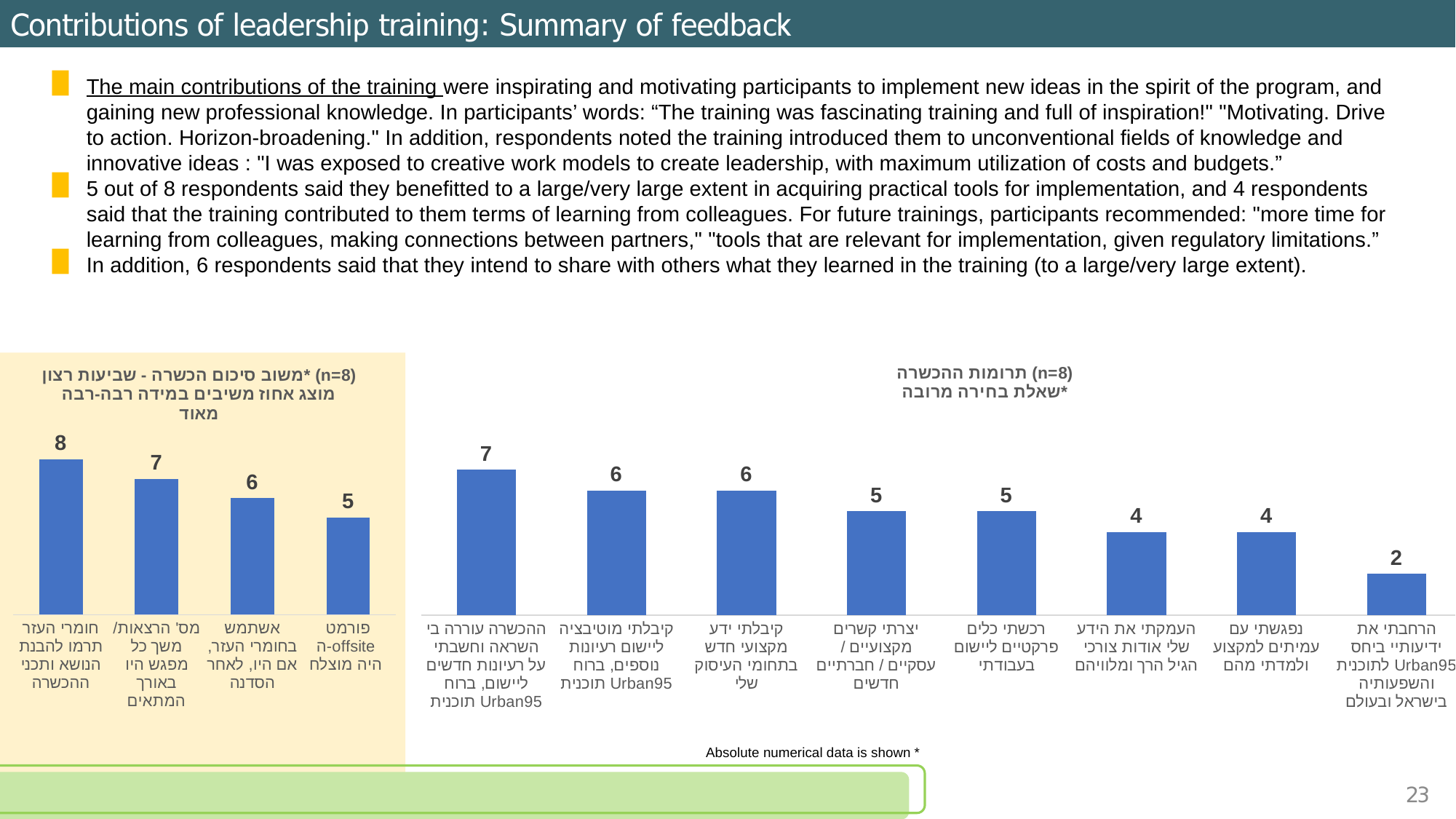

Contributions of leadership training: Summary of feedback
The main contributions of the training were inspirating and motivating participants to implement new ideas in the spirit of the program, and gaining new professional knowledge. In participants’ words: “The training was fascinating training and full of inspiration!" "Motivating. Drive to action. Horizon-broadening." In addition, respondents noted the training introduced them to unconventional fields of knowledge and innovative ideas : "I was exposed to creative work models to create leadership, with maximum utilization of costs and budgets.”
5 out of 8 respondents said they benefitted to a large/very large extent in acquiring practical tools for implementation, and 4 respondents said that the training contributed to them terms of learning from colleagues. For future trainings, participants recommended: "more time for learning from colleagues, making connections between partners," "tools that are relevant for implementation, given regulatory limitations.”
In addition, 6 respondents said that they intend to share with others what they learned in the training (to a large/very large extent).

### Chart: משוב סיכום הכשרה - שביעות רצון* (n=8) מוצג אחוז משיבים במידה רבה-רבה מאוד

| Category |  |
|---|---|
| פורמט ה-offsite  היה מוצלח  | 5.0 |
| אשתמש בחומרי העזר, אם היו, לאחר הסדנה | 6.0 |
| מס' הרצאות/ משך כל מפגש היו באורך המתאים | 7.0 |
| חומרי העזר תרמו להבנת הנושא ותכני ההכשרה | 8.0 |

### Chart: תרומות ההכשרה (n=8)
שאלת בחירה מרובה*

| Category |  |
|---|---|
| הרחבתי את ידיעותיי ביחס לתוכנית Urban95 והשפעותיה בישראל ובעולם | 2.0 |
| נפגשתי עם עמיתים למקצוע ולמדתי מהם | 4.0 |
| העמקתי את הידע שלי אודות צורכי הגיל הרך ומלוויהם | 4.0 |
| רכשתי כלים פרקטיים ליישום בעבודתי | 5.0 |
| יצרתי קשרים מקצועיים / עסקיים / חברתיים חדשים | 5.0 |
| קיבלתי ידע מקצועי חדש בתחומי העיסוק שלי | 6.0 |
| קיבלתי מוטיבציה ליישום רעיונות נוספים, ברוח תוכנית Urban95 | 6.0 |
| ההכשרה עוררה בי השראה וחשבתי על רעיונות חדשים ליישום, ברוח תוכנית Urban95 | 7.0 |
* Absolute numerical data is shown

23